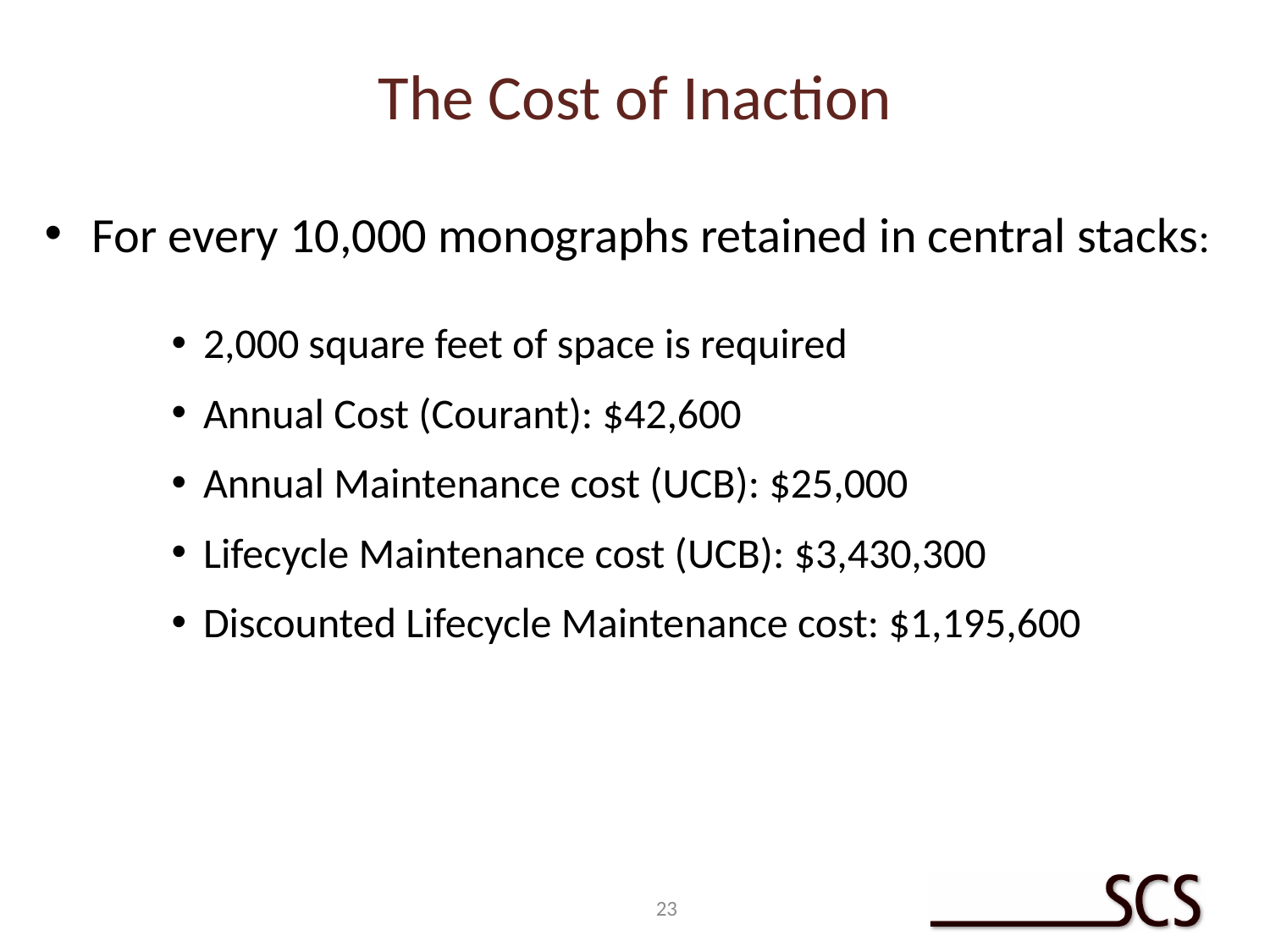

# The Cost of Inaction
For every 10,000 monographs retained in central stacks:

2,000 square feet of space is required
Annual Cost (Courant): $42,600
Annual Maintenance cost (UCB): $25,000
Lifecycle Maintenance cost (UCB): $3,430,300
Discounted Lifecycle Maintenance cost: $1,195,600
23